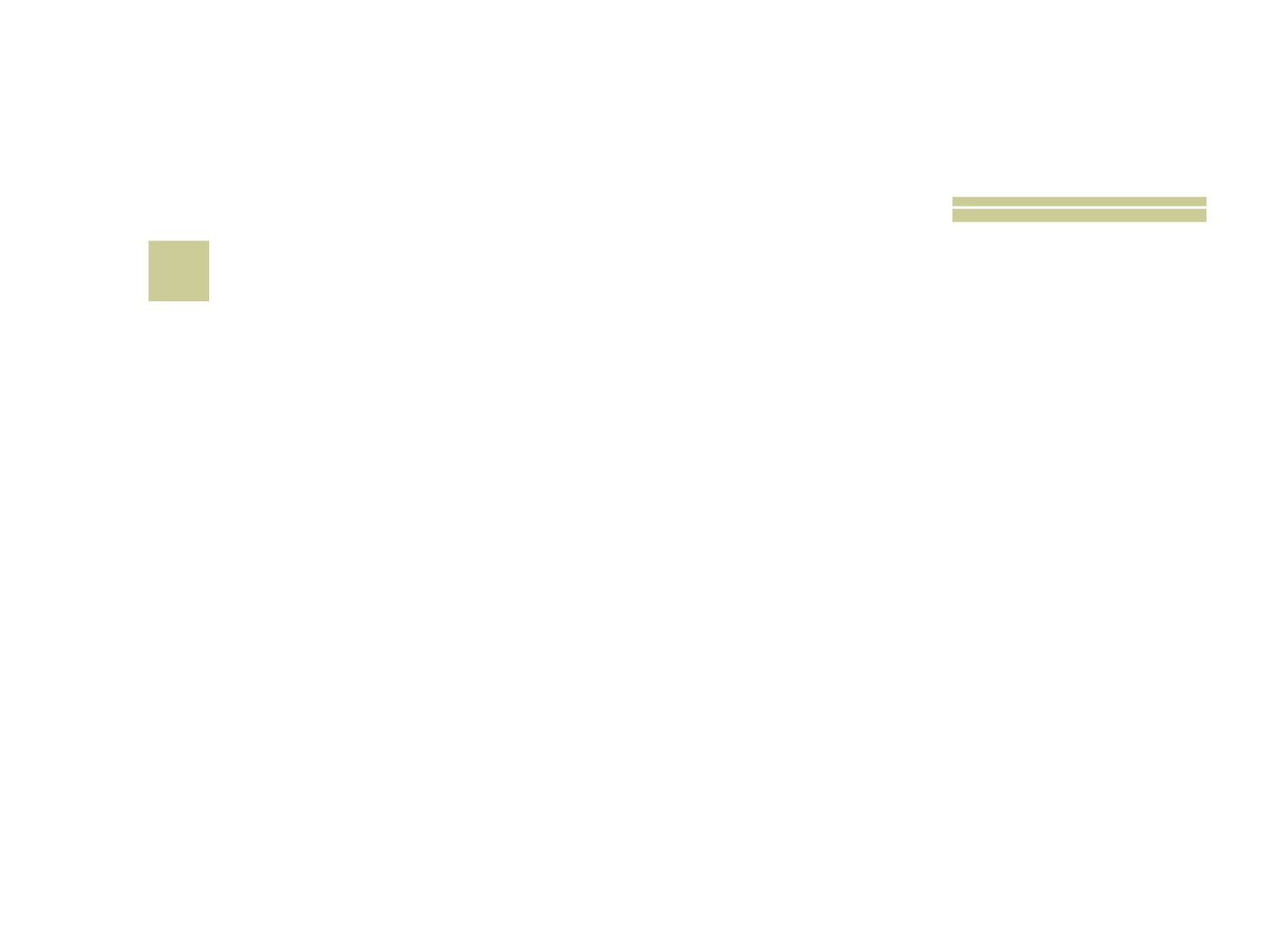

# 20
 Segundo Mateus 12, de que dia, disse Jesus, era Ele Senhor?